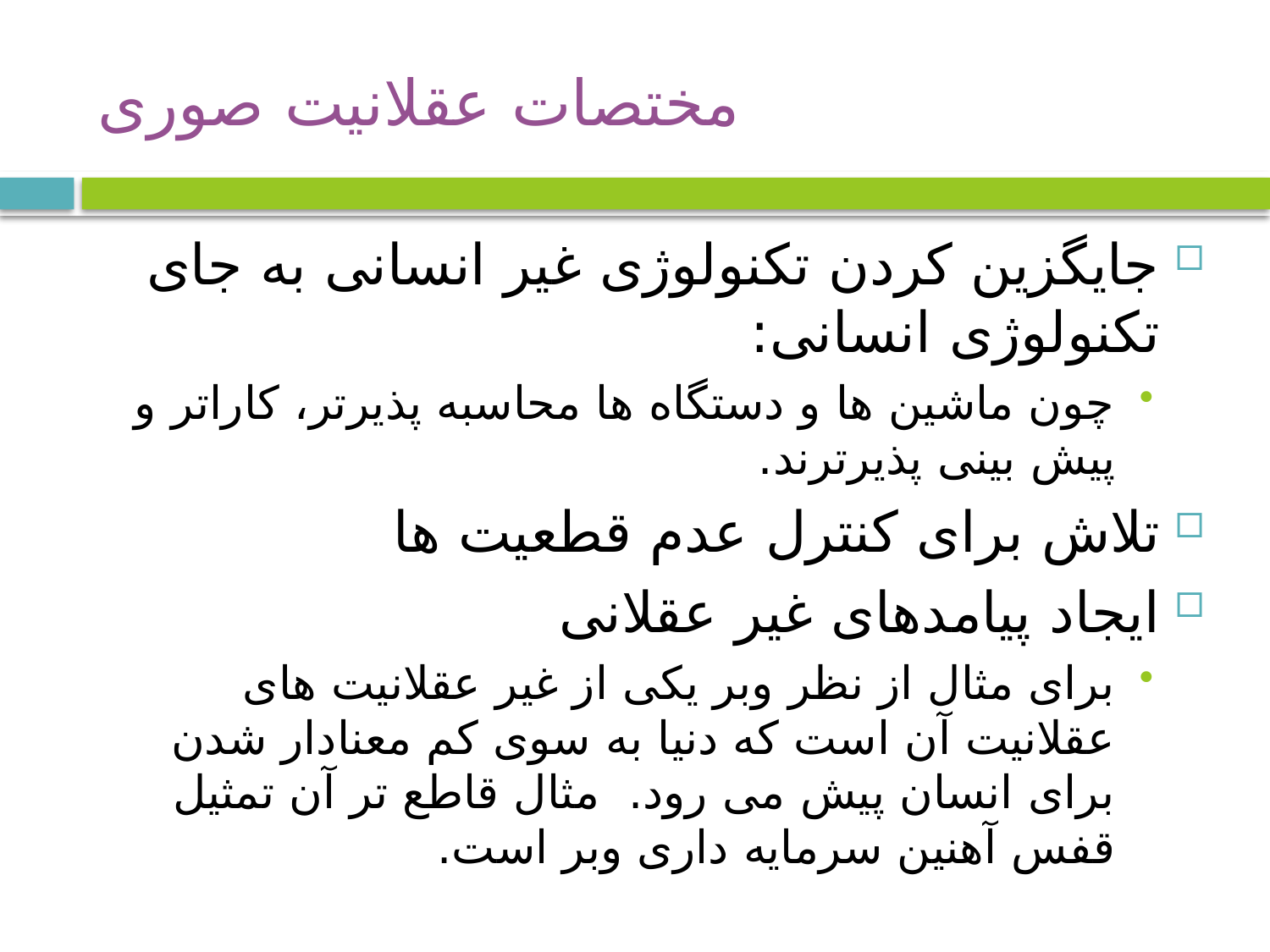

# مختصات عقلانیت صوری
جایگزین کردن تکنولوژی غیر انسانی به جای تکنولوژی انسانی:
چون ماشین ها و دستگاه ها محاسبه پذیرتر، کاراتر و پیش بینی پذیرترند.
تلاش برای کنترل عدم قطعیت ها
ایجاد پیامدهای غیر عقلانی
برای مثال از نظر وبر یکی از غیر عقلانیت های عقلانیت آن است که دنیا به سوی کم معنادار شدن برای انسان پیش می رود.  مثال قاطع تر آن تمثیل قفس آهنین سرمایه داری وبر است.